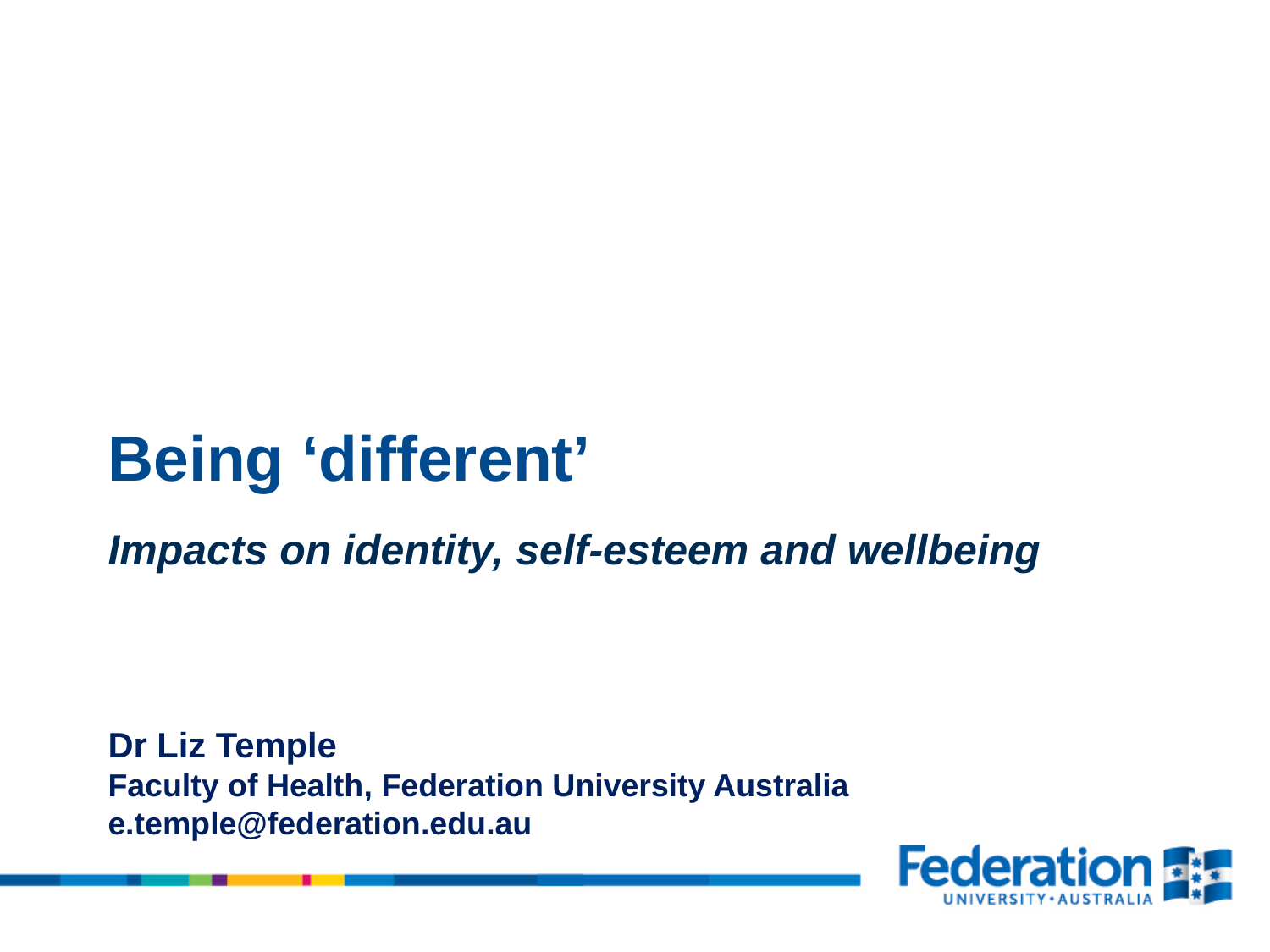

# Being ‘different’
Impacts on identity, self-esteem and wellbeing
Dr Liz Temple
Faculty of Health, Federation University Australia
e.temple@federation.edu.au